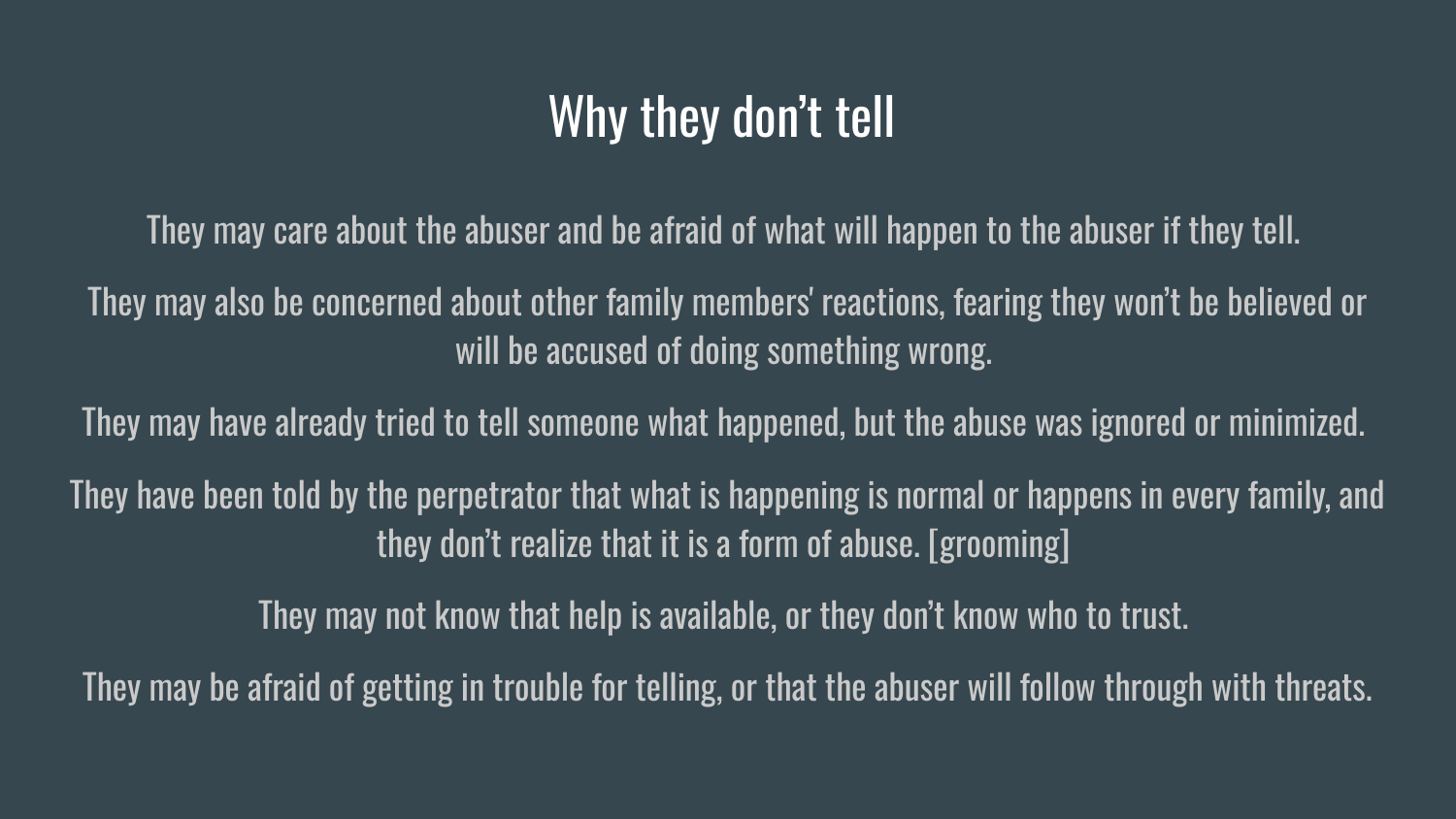

# Why they don’t tell

They may care about the abuser and be afraid of what will happen to the abuser if they tell.
They may also be concerned about other family members' reactions, fearing they won’t be believed or will be accused of doing something wrong.
They may have already tried to tell someone what happened, but the abuse was ignored or minimized.
They have been told by the perpetrator that what is happening is normal or happens in every family, and they don’t realize that it is a form of abuse. [grooming]
They may not know that help is available, or they don’t know who to trust.
They may be afraid of getting in trouble for telling, or that the abuser will follow through with threats.